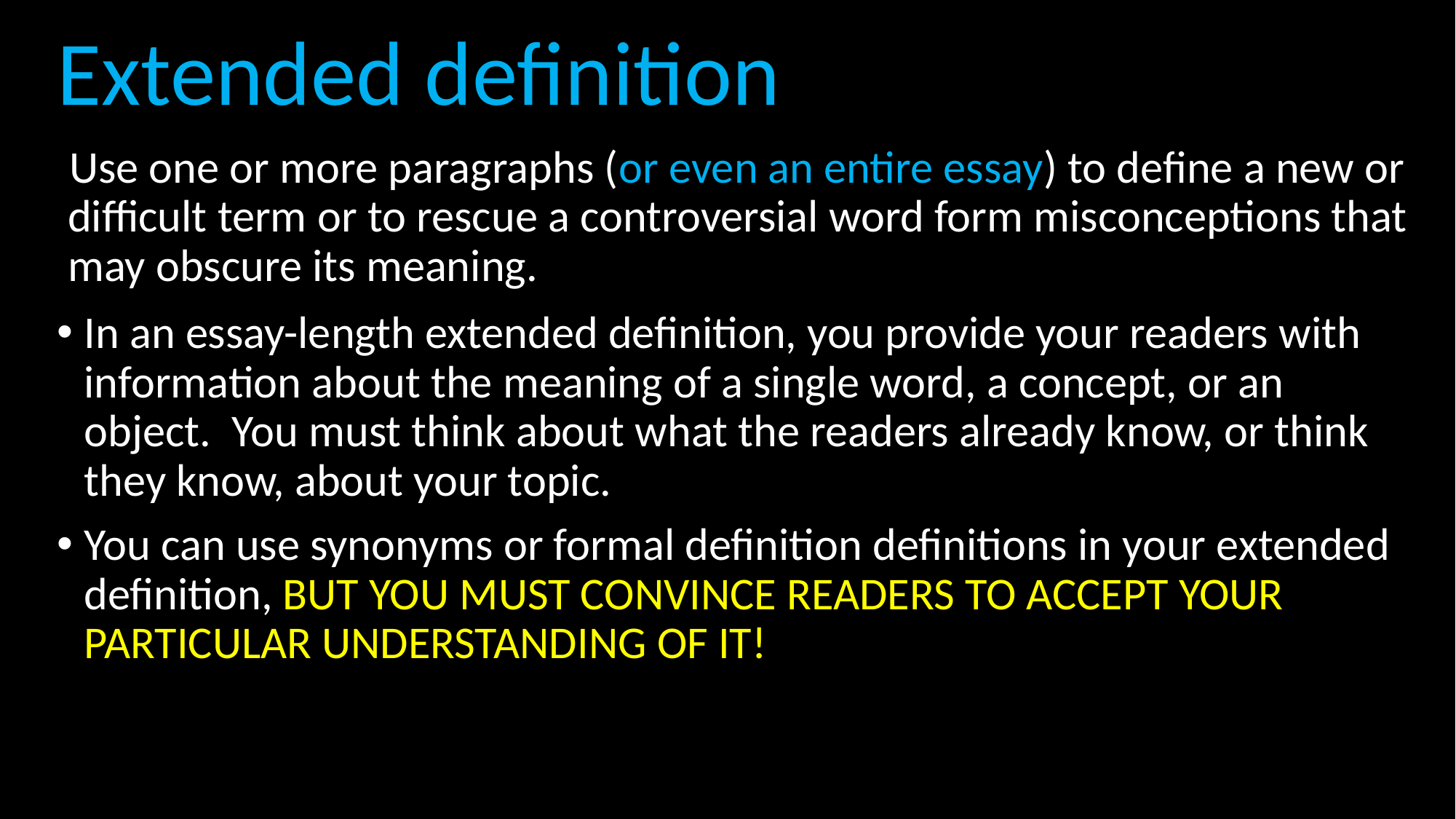

# Extended definition
Use one or more paragraphs (or even an entire essay) to define a new or difficult term or to rescue a controversial word form misconceptions that may obscure its meaning.
In an essay-length extended definition, you provide your readers with information about the meaning of a single word, a concept, or an object.  You must think about what the readers already know, or think they know, about your topic.
You can use synonyms or formal definition definitions in your extended definition, BUT YOU MUST CONVINCE READERS TO ACCEPT YOUR PARTICULAR UNDERSTANDING OF IT!